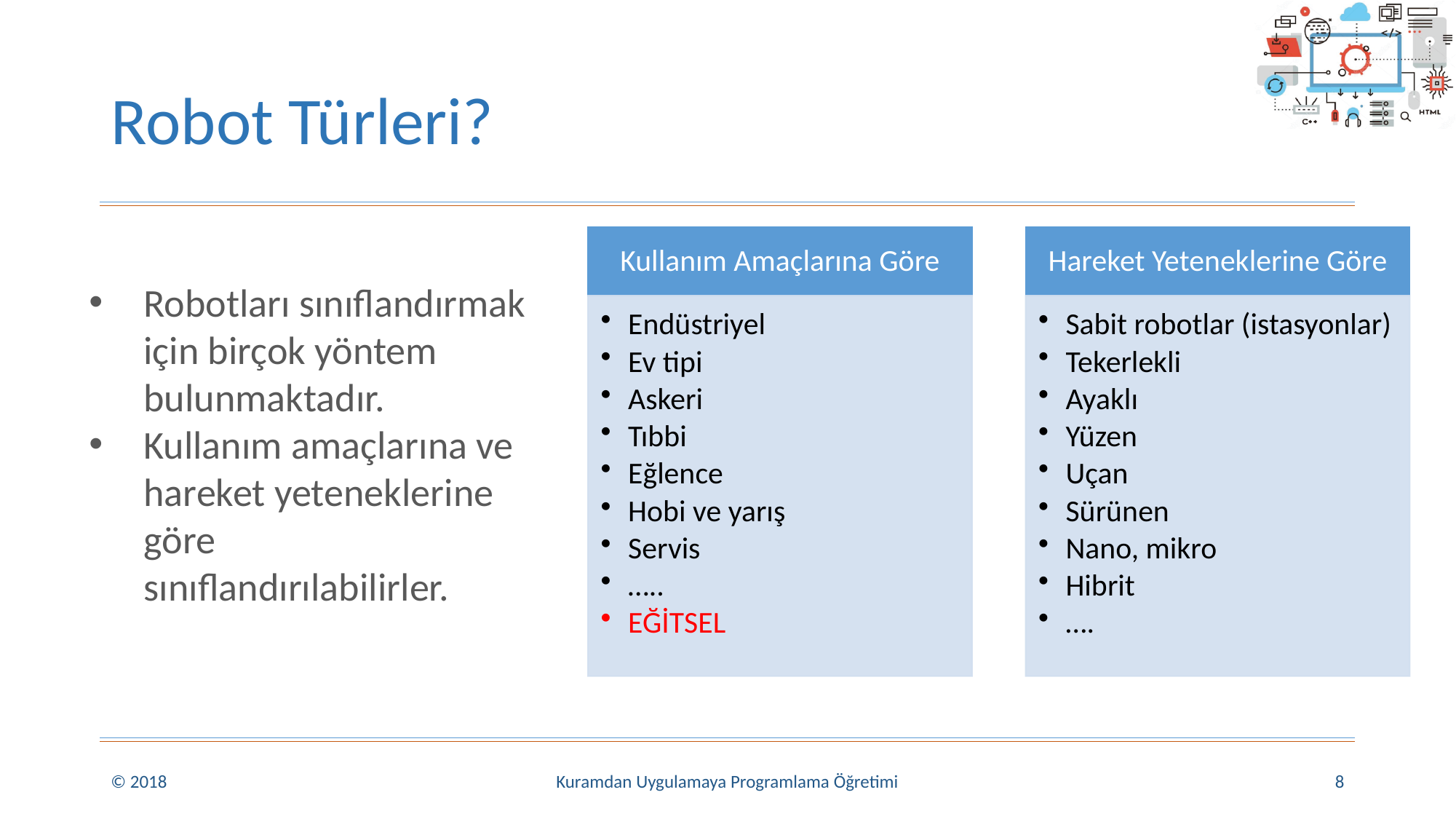

# Robot Türleri?
Kullanım Amaçlarına Göre
Endüstriyel
Ev tipi
Askeri
Tıbbi
Eğlence
Hobi ve yarış
Servis
…..
EĞİTSEL
Hareket Yeteneklerine Göre
Sabit robotlar (istasyonlar)
Tekerlekli
Ayaklı
Yüzen
Uçan
Sürünen
Nano, mikro
Hibrit
….
Robotları sınıflandırmak için birçok yöntem bulunmaktadır.
Kullanım amaçlarına ve hareket yeteneklerine göre sınıflandırılabilirler.

© 2018
Kuramdan Uygulamaya Programlama Öğretimi
8